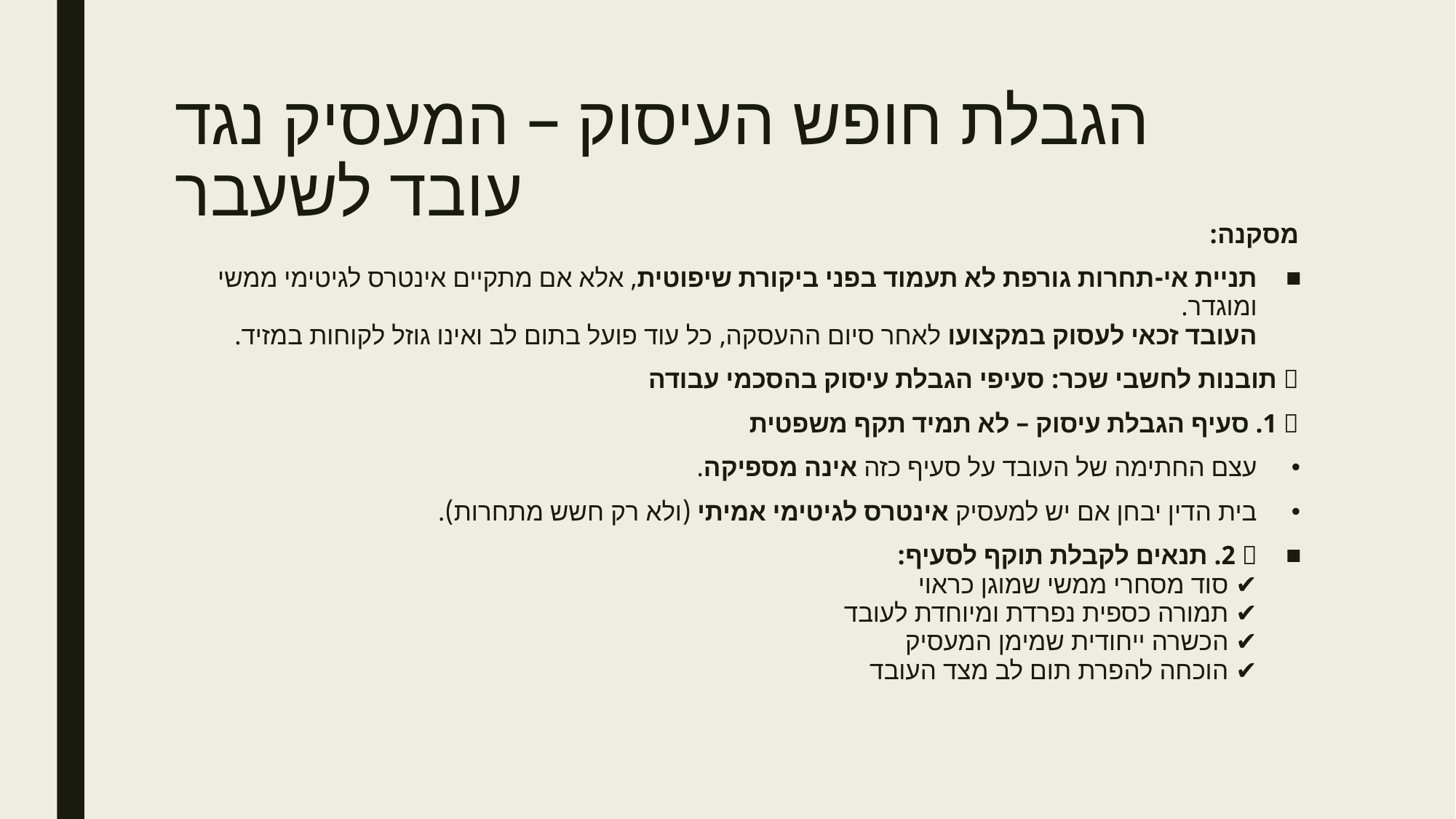

# הגבלת חופש העיסוק – המעסיק נגד עובד לשעבר
מסקנה:
תניית אי-תחרות גורפת לא תעמוד בפני ביקורת שיפוטית, אלא אם מתקיים אינטרס לגיטימי ממשי ומוגדר.
העובד זכאי לעסוק במקצועו לאחר סיום ההעסקה, כל עוד פועל בתום לב ואינו גוזל לקוחות במזיד.
📌 תובנות לחשבי שכר: סעיפי הגבלת עיסוק בהסכמי עבודה
🔹 1. סעיף הגבלת עיסוק – לא תמיד תקף משפטית
עצם החתימה של העובד על סעיף כזה אינה מספיקה.
בית הדין יבחן אם יש למעסיק אינטרס לגיטימי אמיתי (ולא רק חשש מתחרות).
🔹 2. תנאים לקבלת תוקף לסעיף:
✔ סוד מסחרי ממשי שמוגן כראוי
✔ תמורה כספית נפרדת ומיוחדת לעובד
✔ הכשרה ייחודית שמימן המעסיק
✔ הוכחה להפרת תום לב מצד העובד